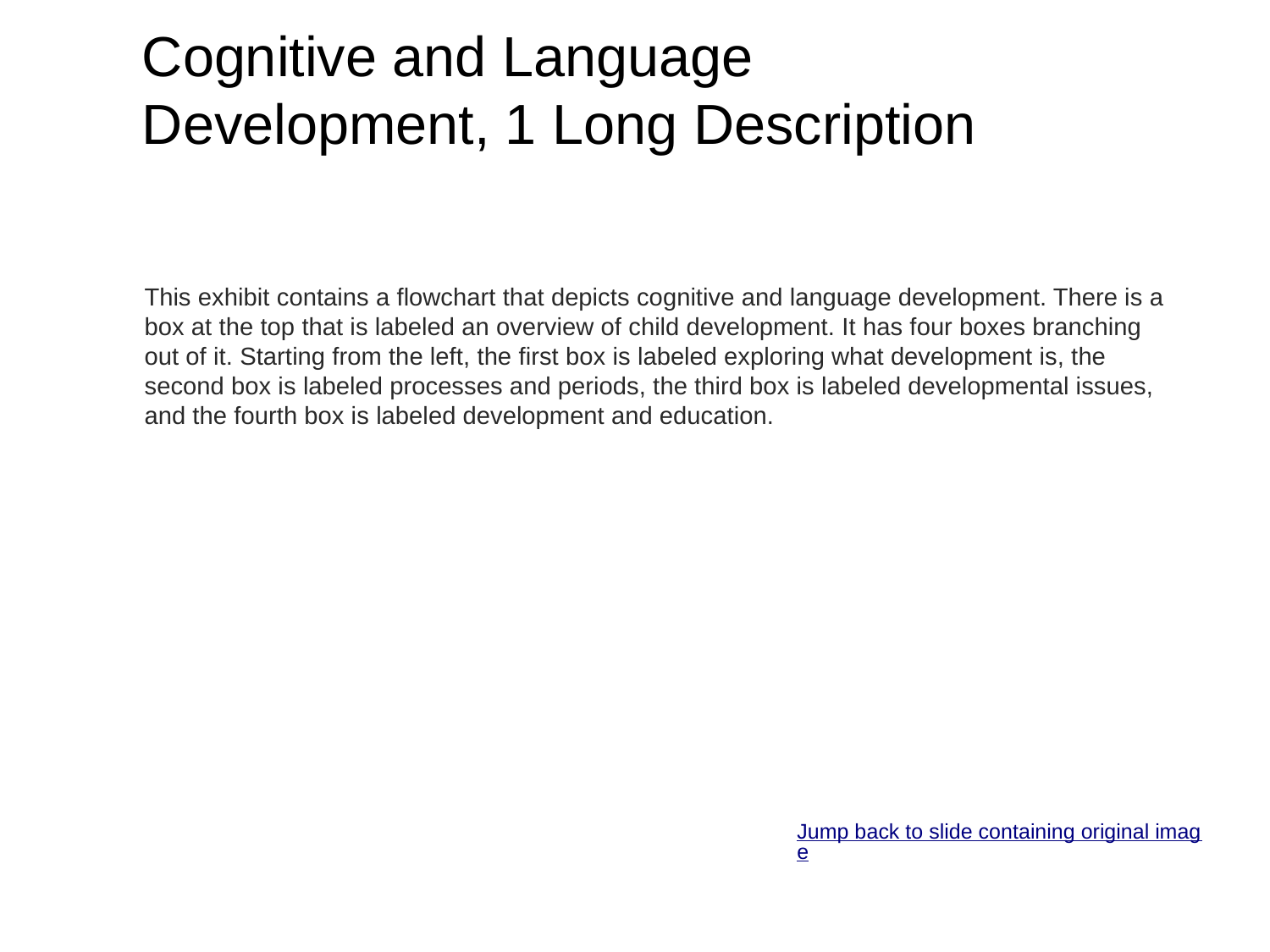

# Cognitive and Language Development, 1 Long Description
This exhibit contains a flowchart that depicts cognitive and language development. There is a box at the top that is labeled an overview of child development. It has four boxes branching out of it. Starting from the left, the first box is labeled exploring what development is, the second box is labeled processes and periods, the third box is labeled developmental issues, and the fourth box is labeled development and education.
Jump back to slide containing original image